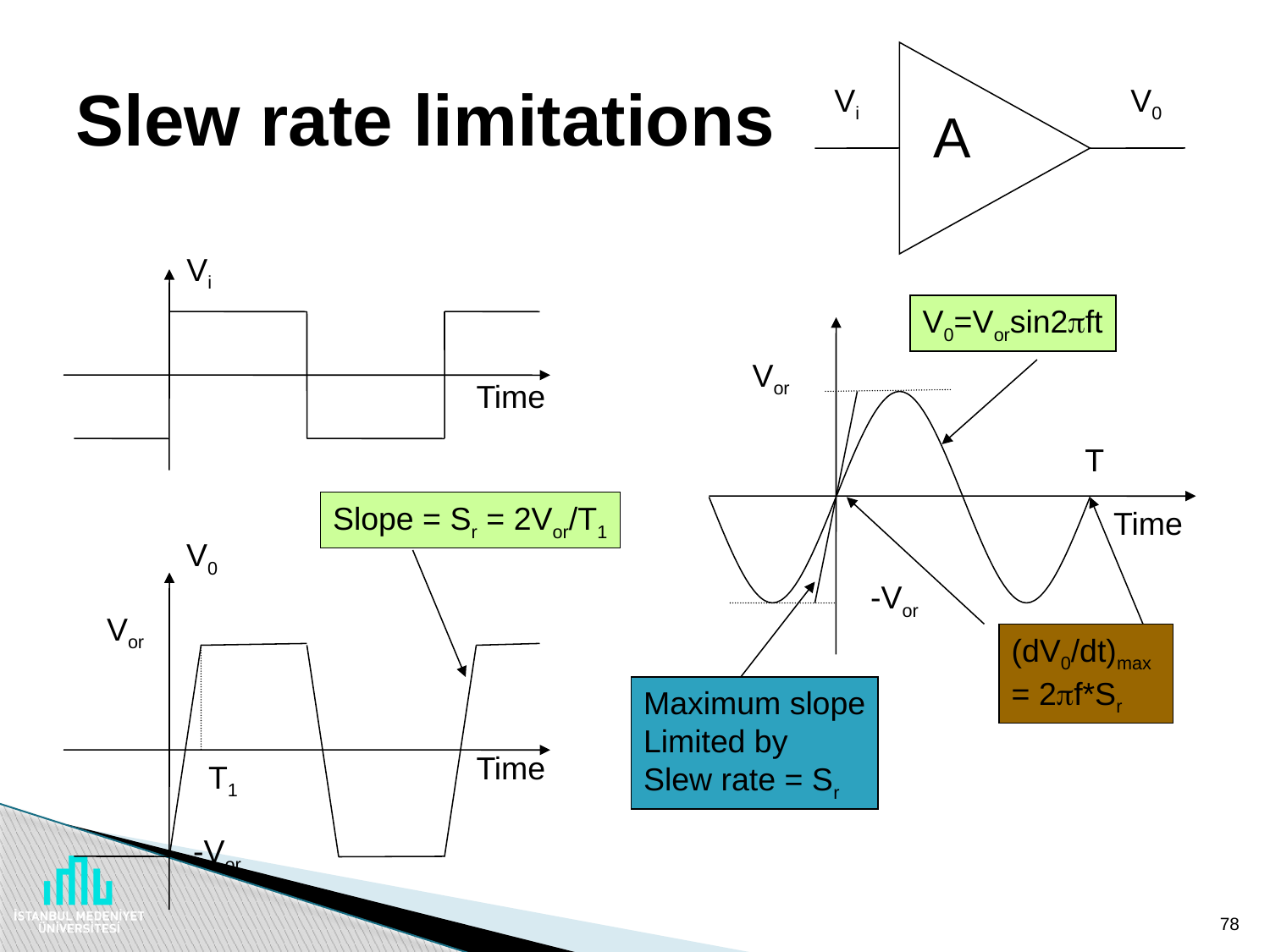

# Slew rate limitations

Vi
V0
A

Vi

Time

V0=Vorsin2πft

Vor

T

Time
-Vor

Slope = Sr = 2Vor/T1

(dV0/dt)max
= 2πf*Sr
V0

Vor

Time

T1
-Vor

Maximum slope
Limited by
Slew rate = Sr
78